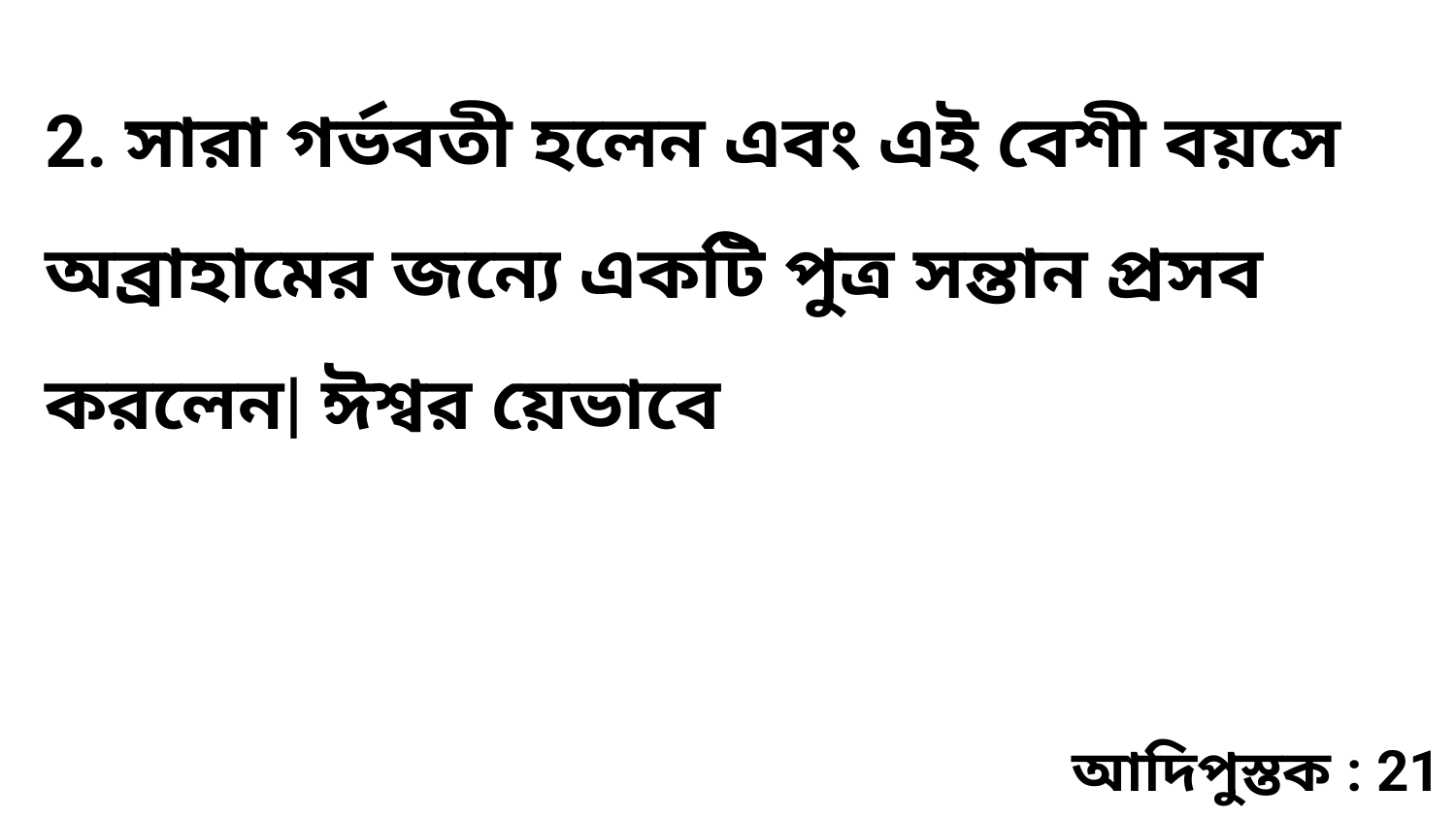

2. সারা গর্ভবতী হলেন এবং এই বেশী বয়সে অব্রাহামের জন্যে একটি পুত্র সন্তান প্রসব করলেন| ঈশ্বর য়েভাবে
আদিপুস্তক : 21